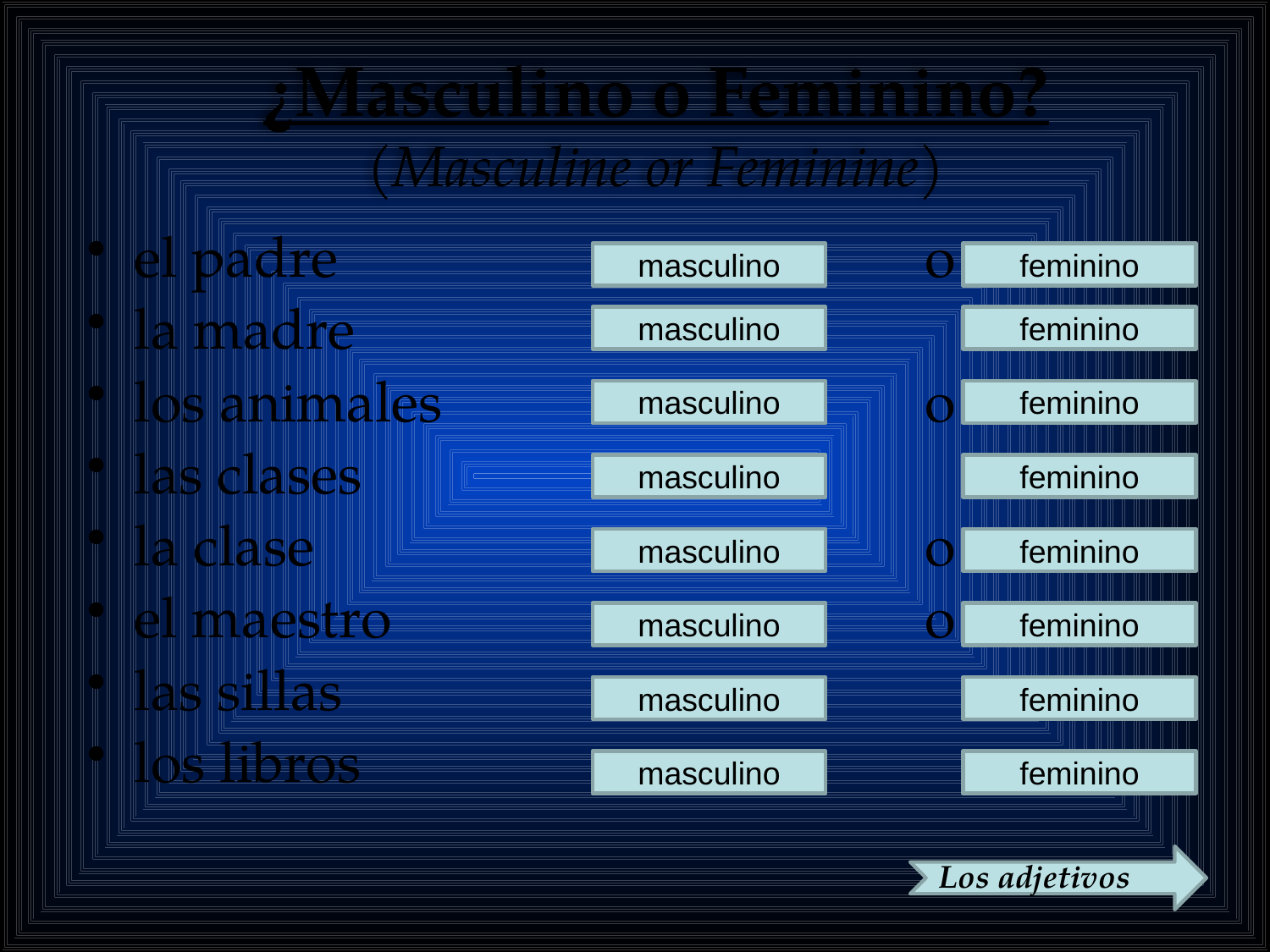

# ¿Masculino o Feminino? (Masculine or Feminine)
el padre				   	  o
la madre				  o
los animales				  o
las clases				  o
la clase					  o
el maestro				  o
las sillas				  o
los libros				  o
masculino
feminino
masculino
feminino
masculino
feminino
masculino
feminino
masculino
feminino
masculino
feminino
masculino
feminino
masculino
feminino
Los adjetivos